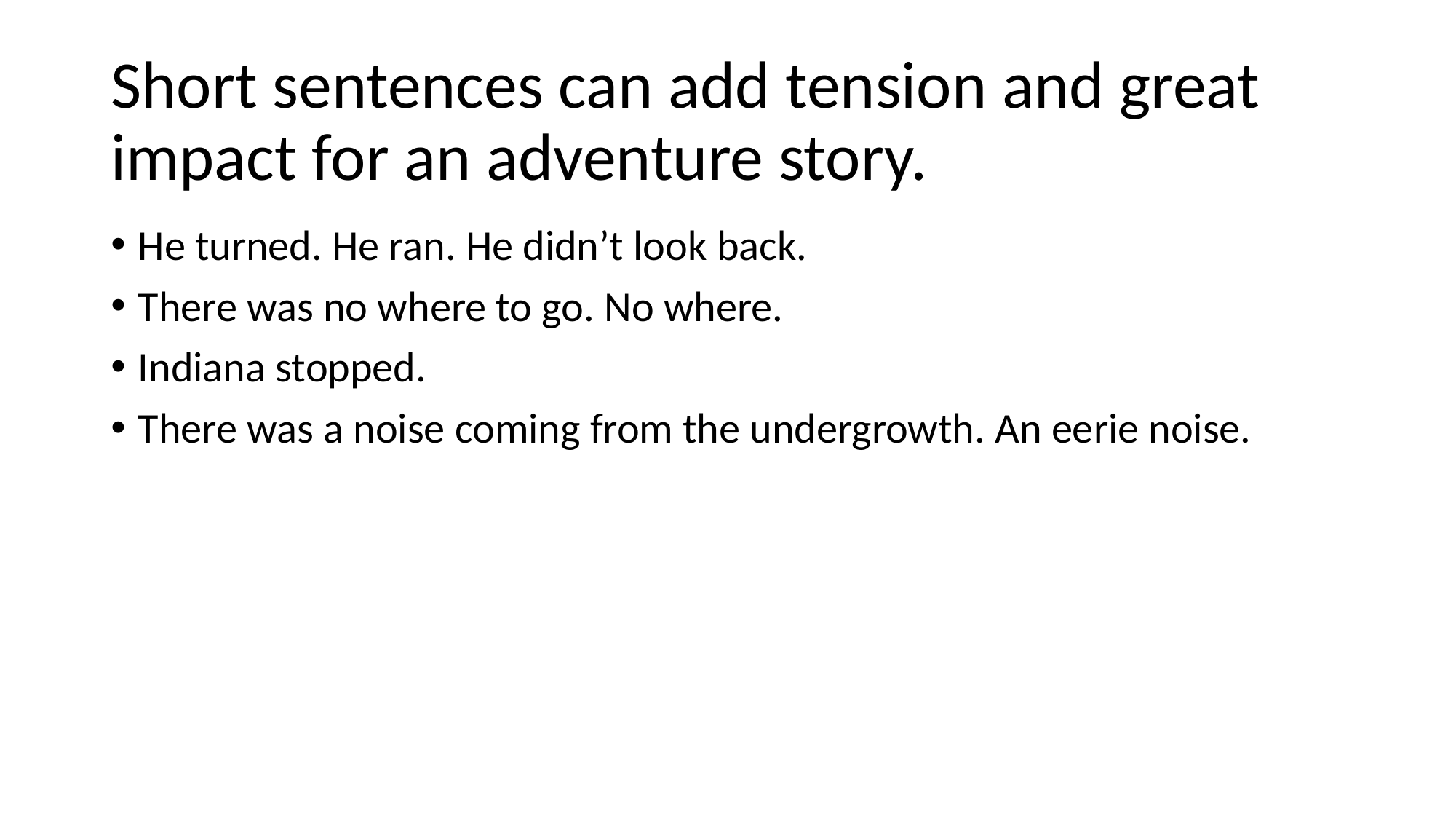

# Short sentences can add tension and great impact for an adventure story.
He turned. He ran. He didn’t look back.
There was no where to go. No where.
Indiana stopped.
There was a noise coming from the undergrowth. An eerie noise.